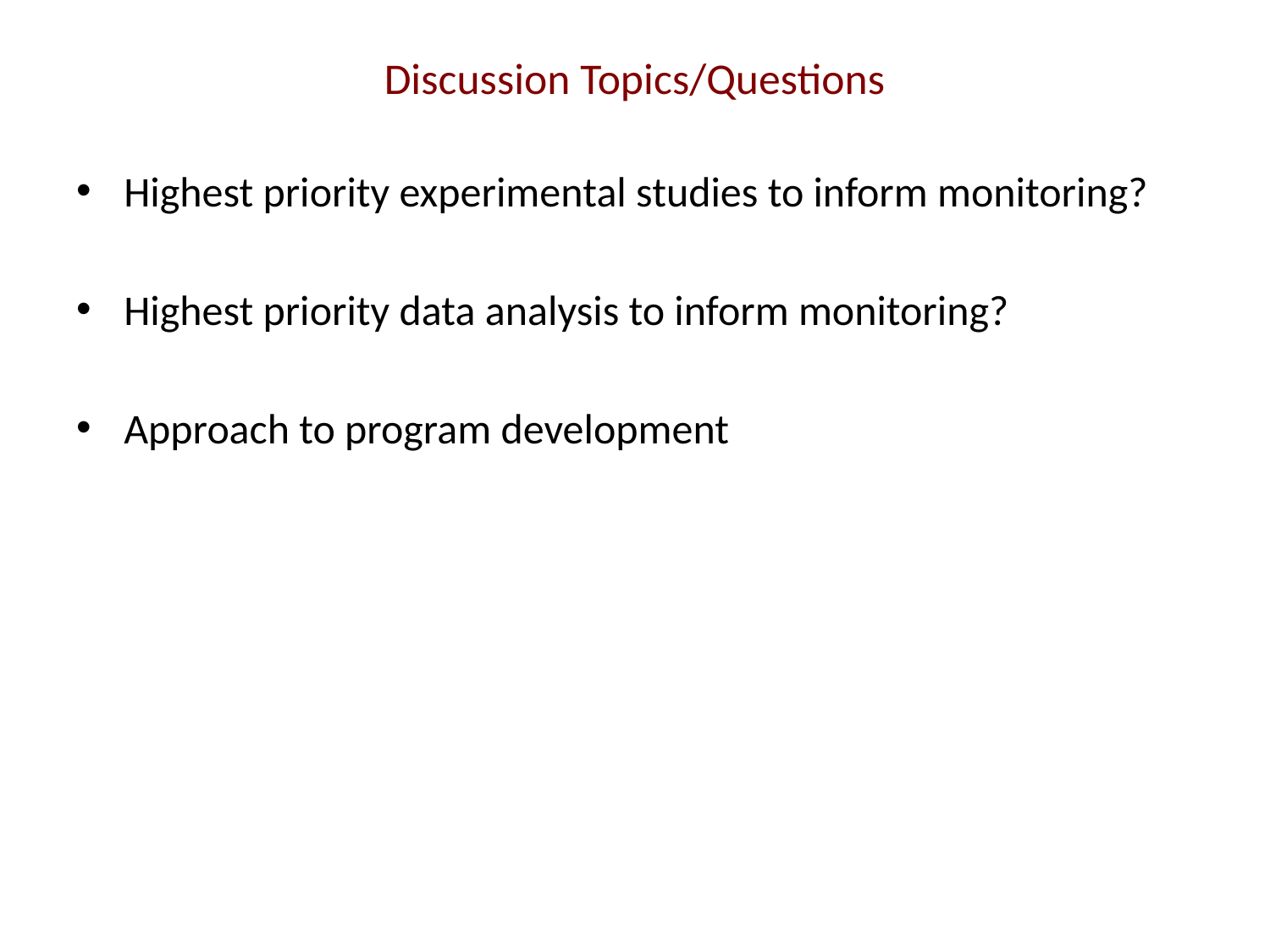

# Discussion Topics/Questions
Highest priority experimental studies to inform monitoring?

Highest priority data analysis to inform monitoring?

Approach to program development